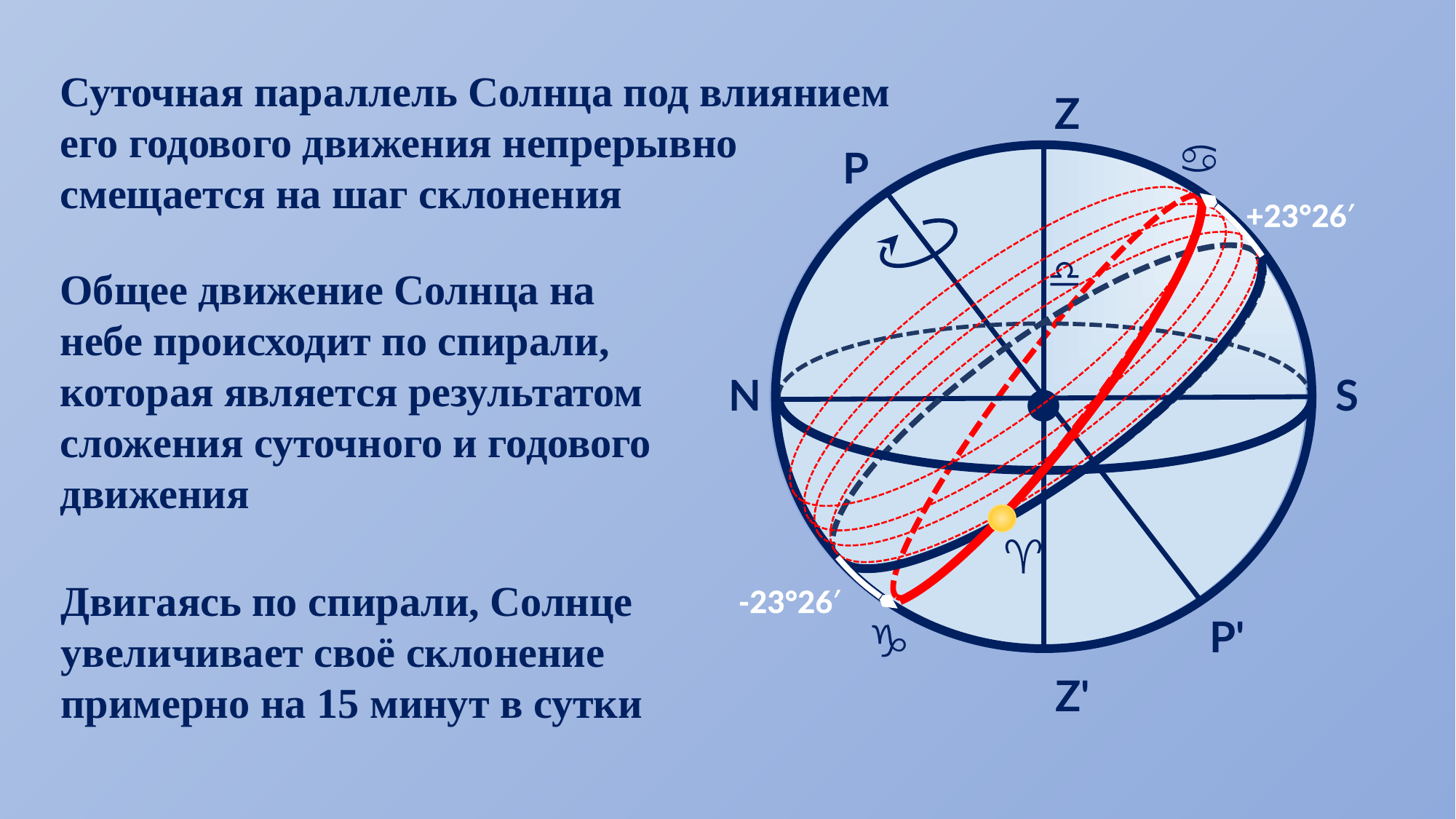

Суточная параллель Солнца под влиянием его годового движения непрерывно смещается на шаг склонения
Z
♋
P

+23°26′

♎
Общее движение Солнца на небе происходит по спирали, которая является результатом сложения суточного и годового движения

•

N
S

♈
Двигаясь по спирали, Солнце увеличивает своё склонение примерно на 15 минут в сутки
-23°26′
P'
♑
Z'